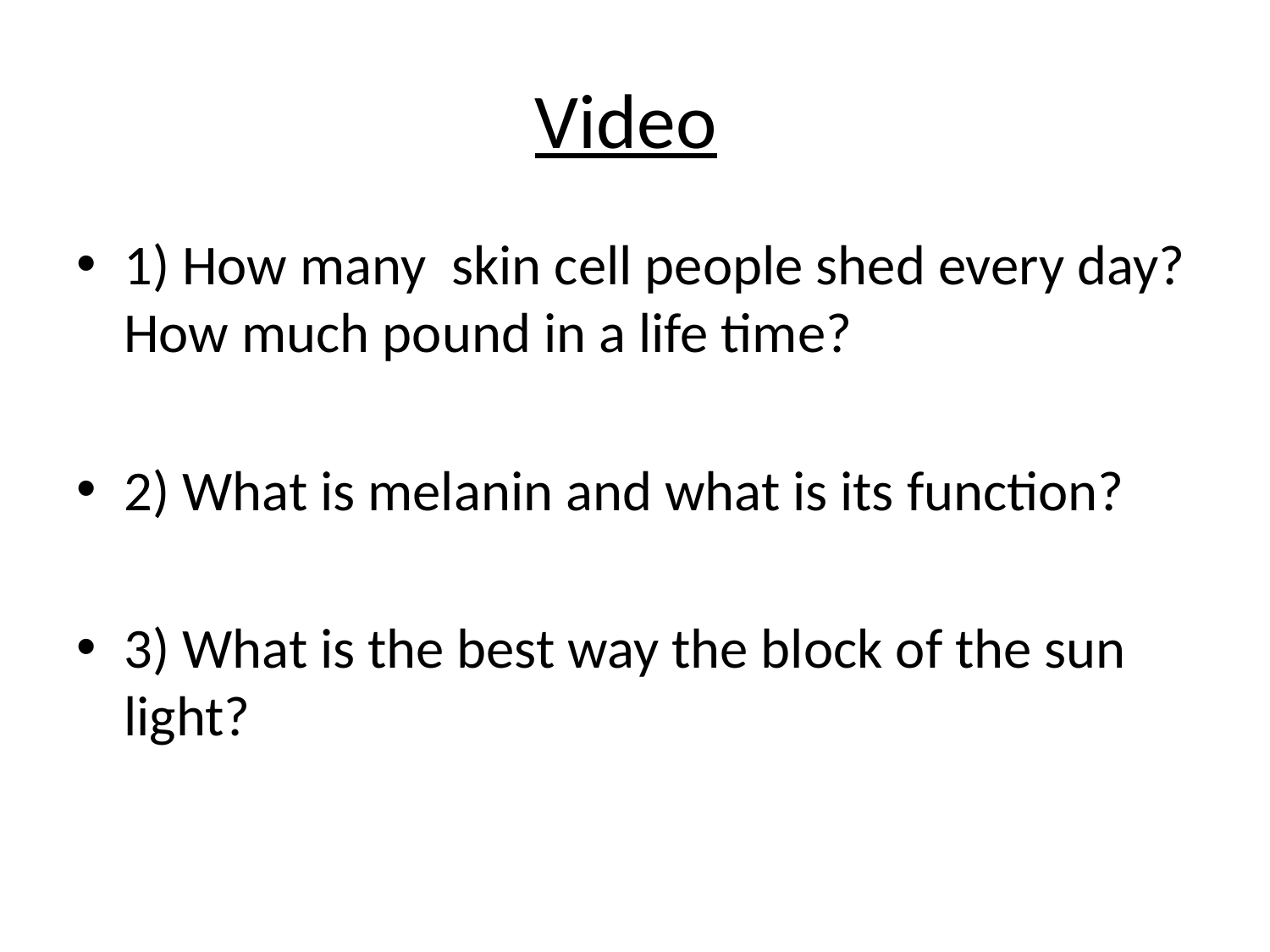

# Video
1) How many  skin cell people shed every day? How much pound in a life time?

2) What is melanin and what is its function?

3) What is the best way the block of the sun light?